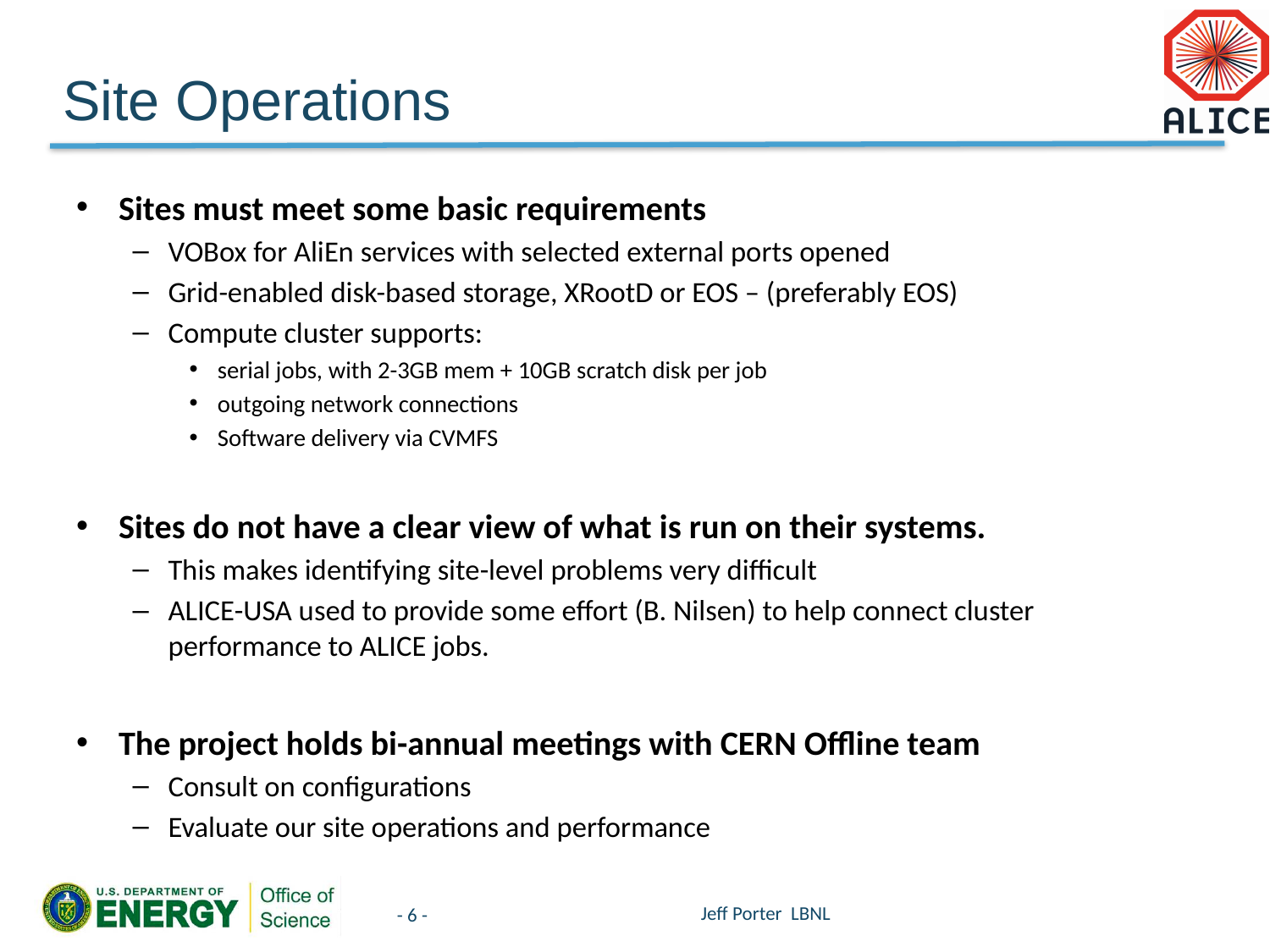

# Site Operations
Sites must meet some basic requirements
VOBox for AliEn services with selected external ports opened
Grid-enabled disk-based storage, XRootD or EOS – (preferably EOS)
Compute cluster supports:
serial jobs, with 2-3GB mem + 10GB scratch disk per job
outgoing network connections
Software delivery via CVMFS

Sites do not have a clear view of what is run on their systems.
This makes identifying site-level problems very difficult
ALICE-USA used to provide some effort (B. Nilsen) to help connect cluster performance to ALICE jobs.

The project holds bi-annual meetings with CERN Offline team
Consult on configurations
Evaluate our site operations and performance

Jeff Porter  LBNL
- 6 -